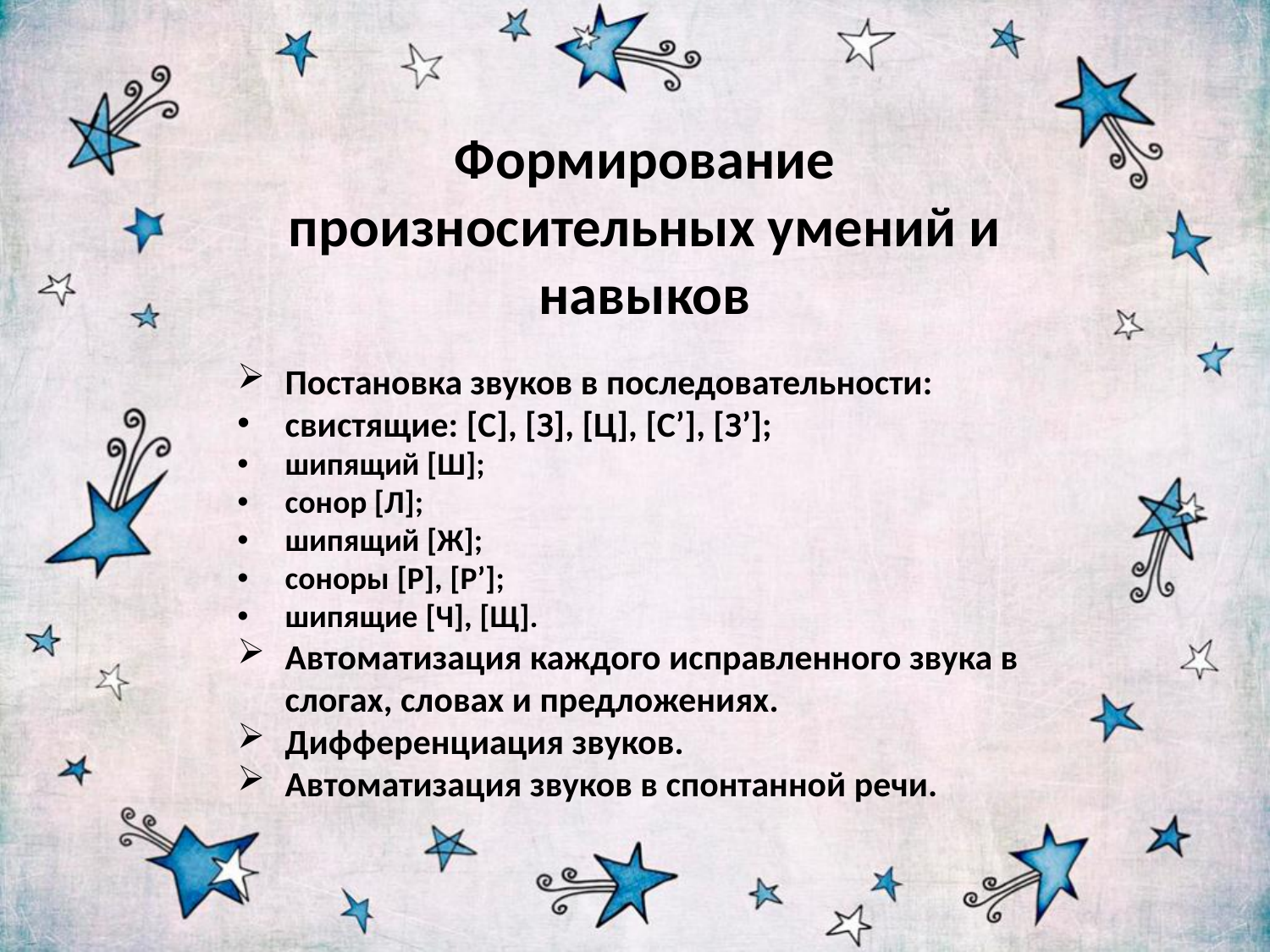

Формирование произносительных умений и навыков

Постановка звуков в последовательности:
свистящие: [С], [З], [Ц], [С’], [З’];
шипящий [Ш];
cонор [Л];
шипящий [Ж];
соноры [Р], [Р’];
шипящие [Ч], [Щ].
Автоматизация каждого исправленного звука в слогах, словах и предложениях.
Дифференциация звуков.
Автоматизация звуков в спонтанной речи.